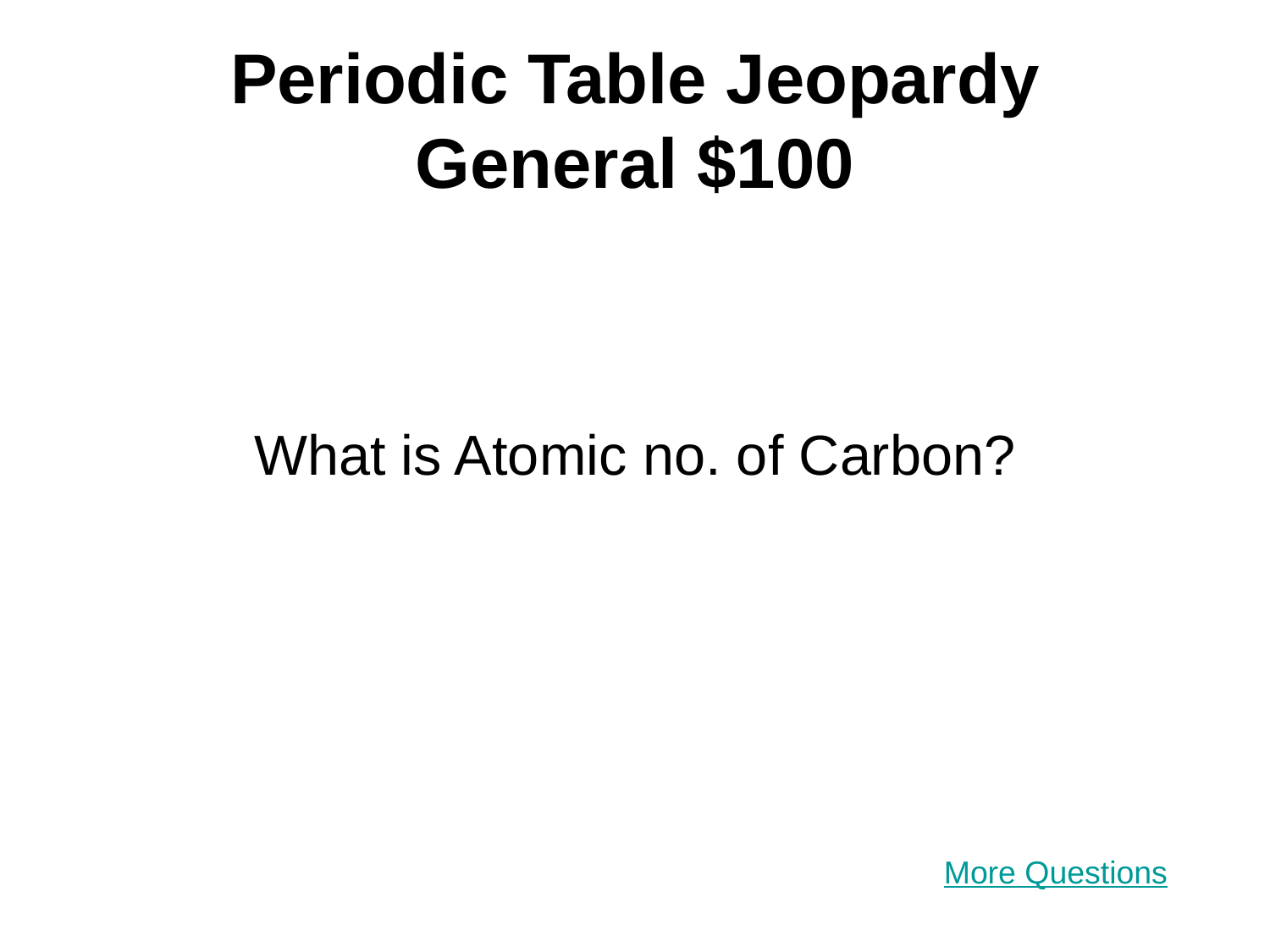

# Periodic Table Jeopardy General $100
What is Atomic no. of Carbon?
More Questions